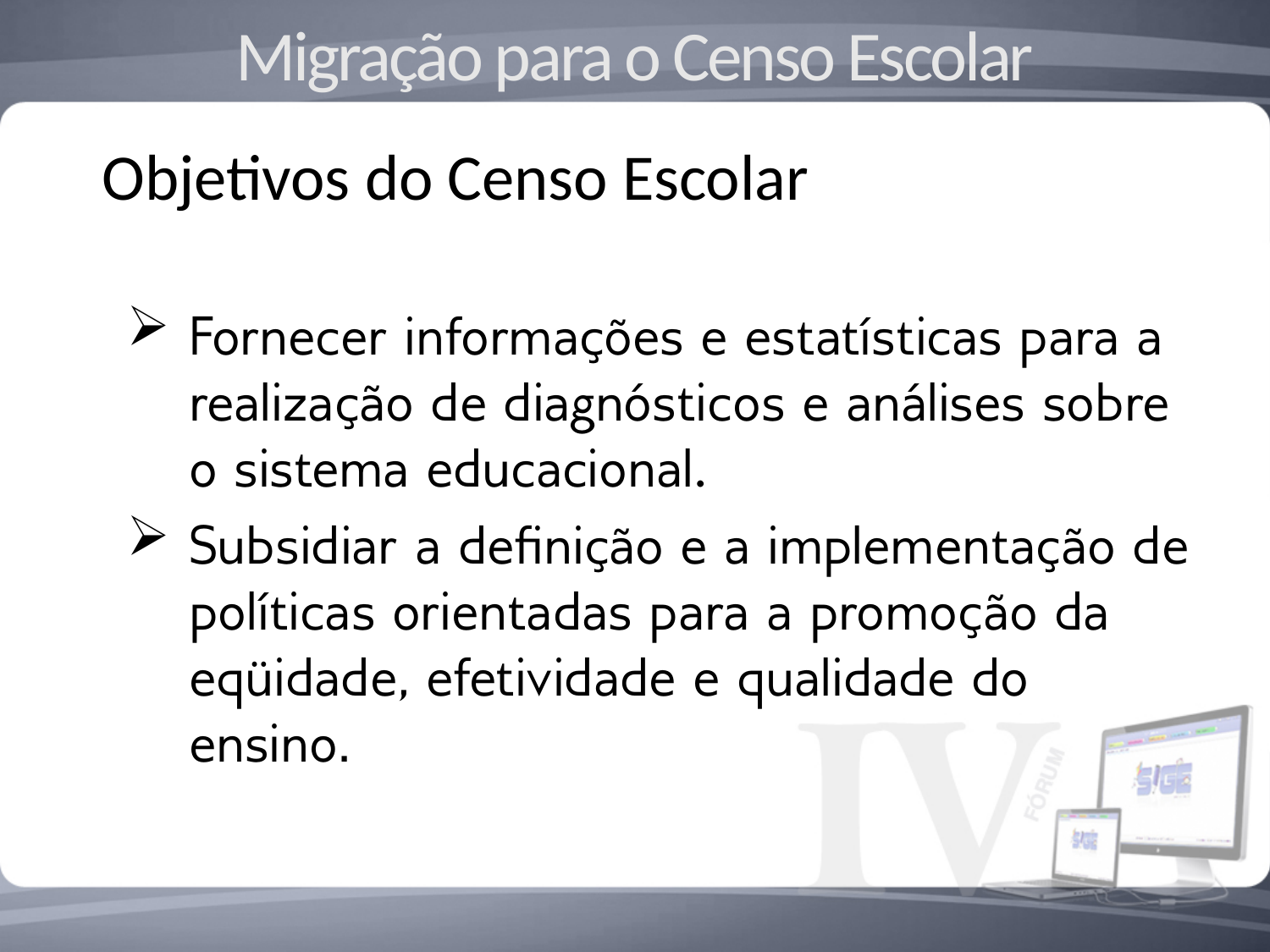

Migração para o Censo Escolar
Objetivos do Censo Escolar

Fornecer informações e estatísticas para a realização de diagnósticos e análises sobre o sistema educacional.
Subsidiar a definição e a implementação de políticas orientadas para a promoção da eqüidade, efetividade e qualidade do ensino.